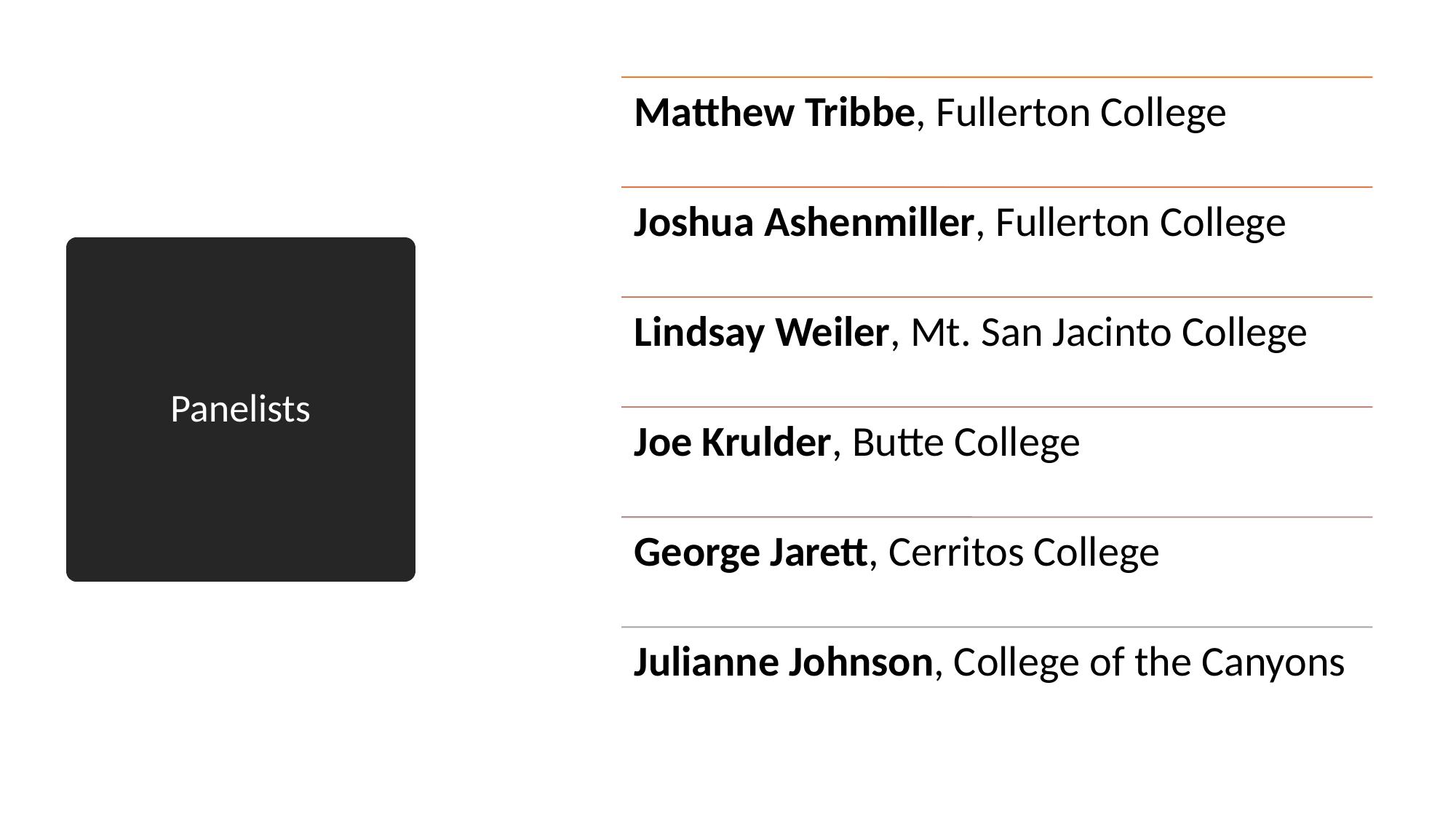

Matthew Tribbe, Fullerton College
Joshua Ashenmiller, Fullerton College
Lindsay Weiler, Mt. San Jacinto College
Joe Krulder, Butte College
George Jarett, Cerritos College
Julianne Johnson, College of the Canyons
# Panelists